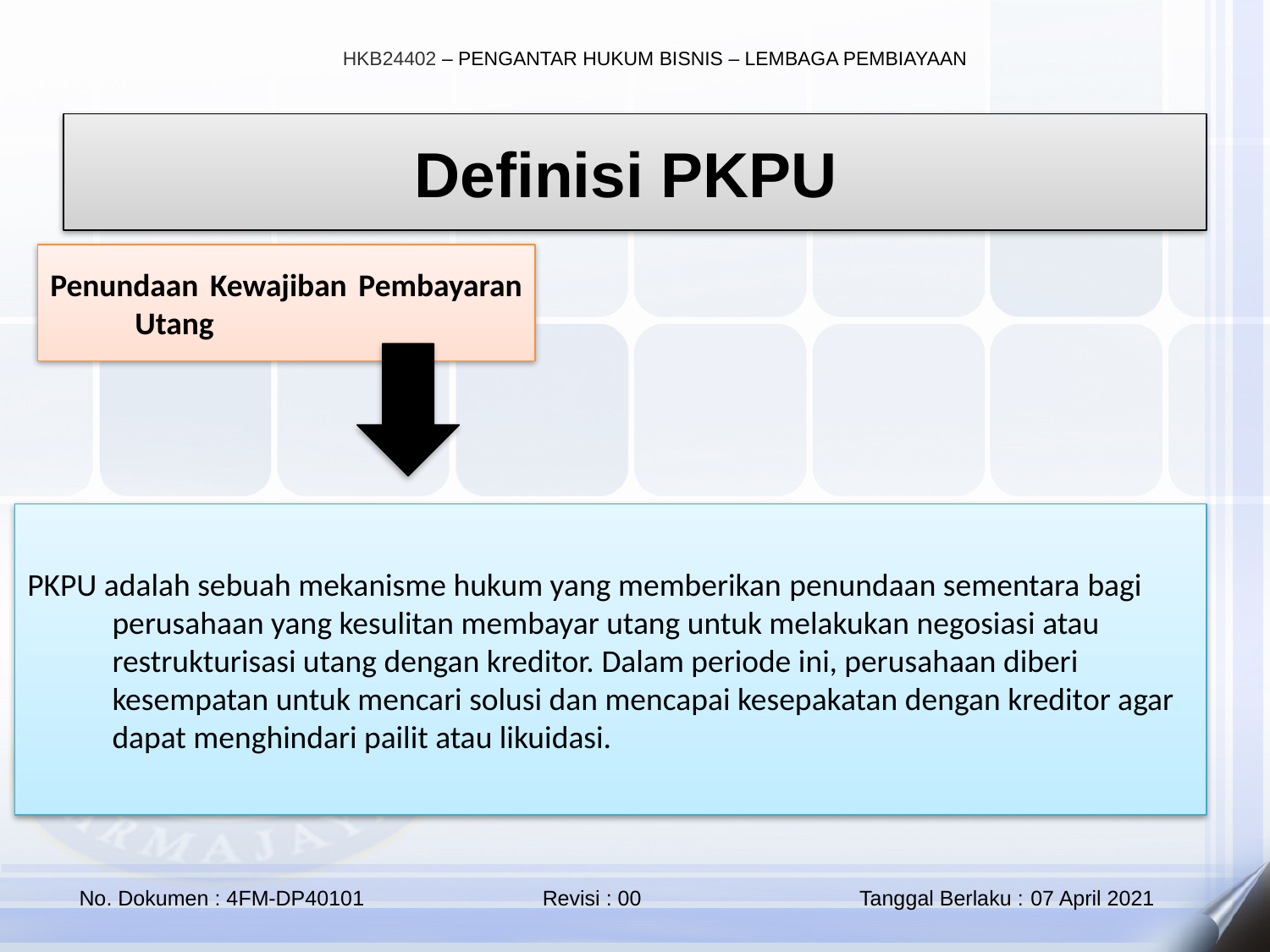

Definisi PKPU

Penundaan Kewajiban Pembayaran Utang

PKPU adalah sebuah mekanisme hukum yang memberikan penundaan sementara bagi perusahaan yang kesulitan membayar utang untuk melakukan negosiasi atau restrukturisasi utang dengan kreditor. Dalam periode ini, perusahaan diberi kesempatan untuk mencari solusi dan mencapai kesepakatan dengan kreditor agar dapat menghindari pailit atau likuidasi.